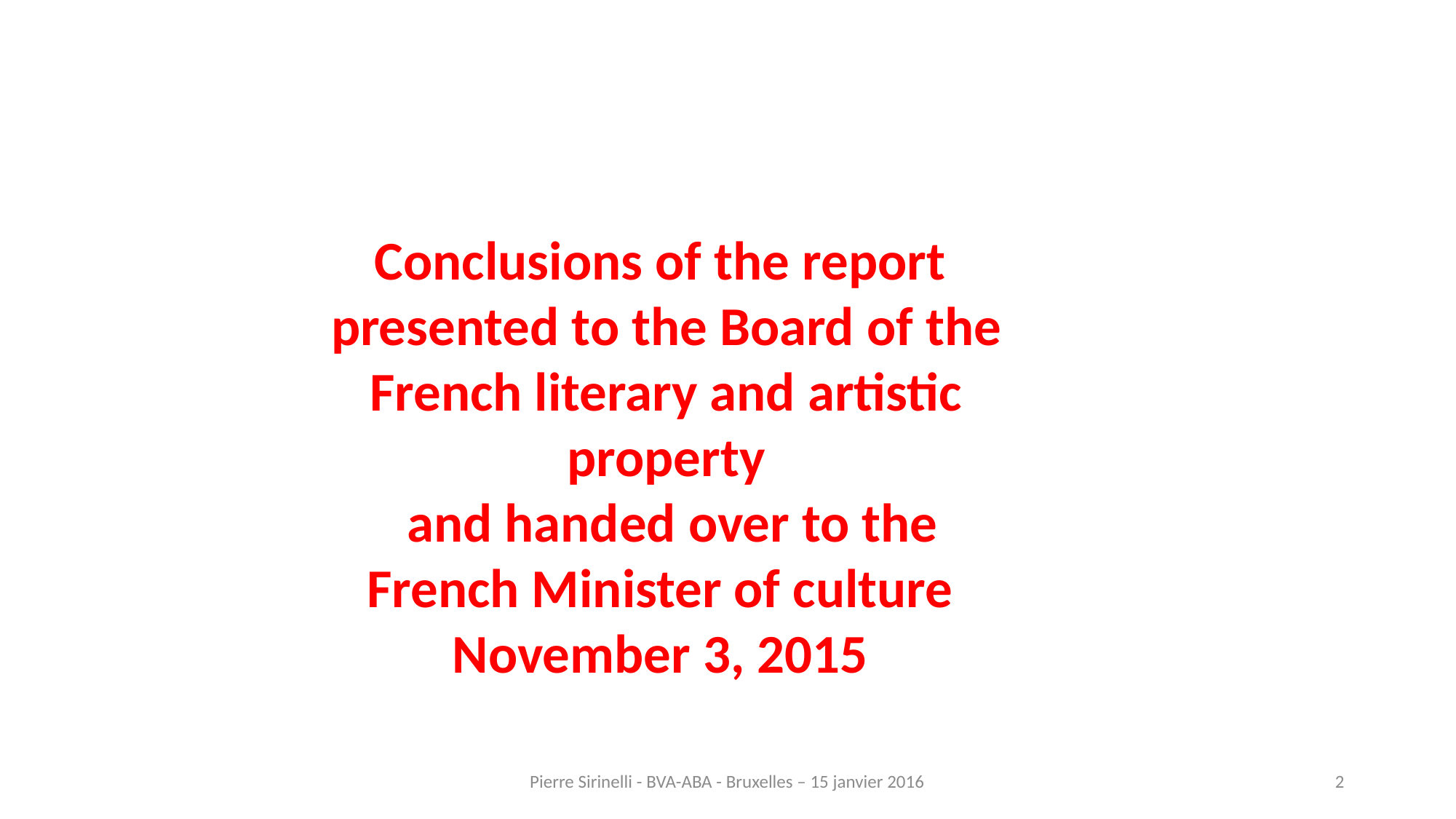

# Conclusions of the report presented to the Board of the French literary and artistic property and handed over to the French Minister of culture November 3, 2015
Pierre Sirinelli - BVA-ABA - Bruxelles – 15 janvier 2016
2